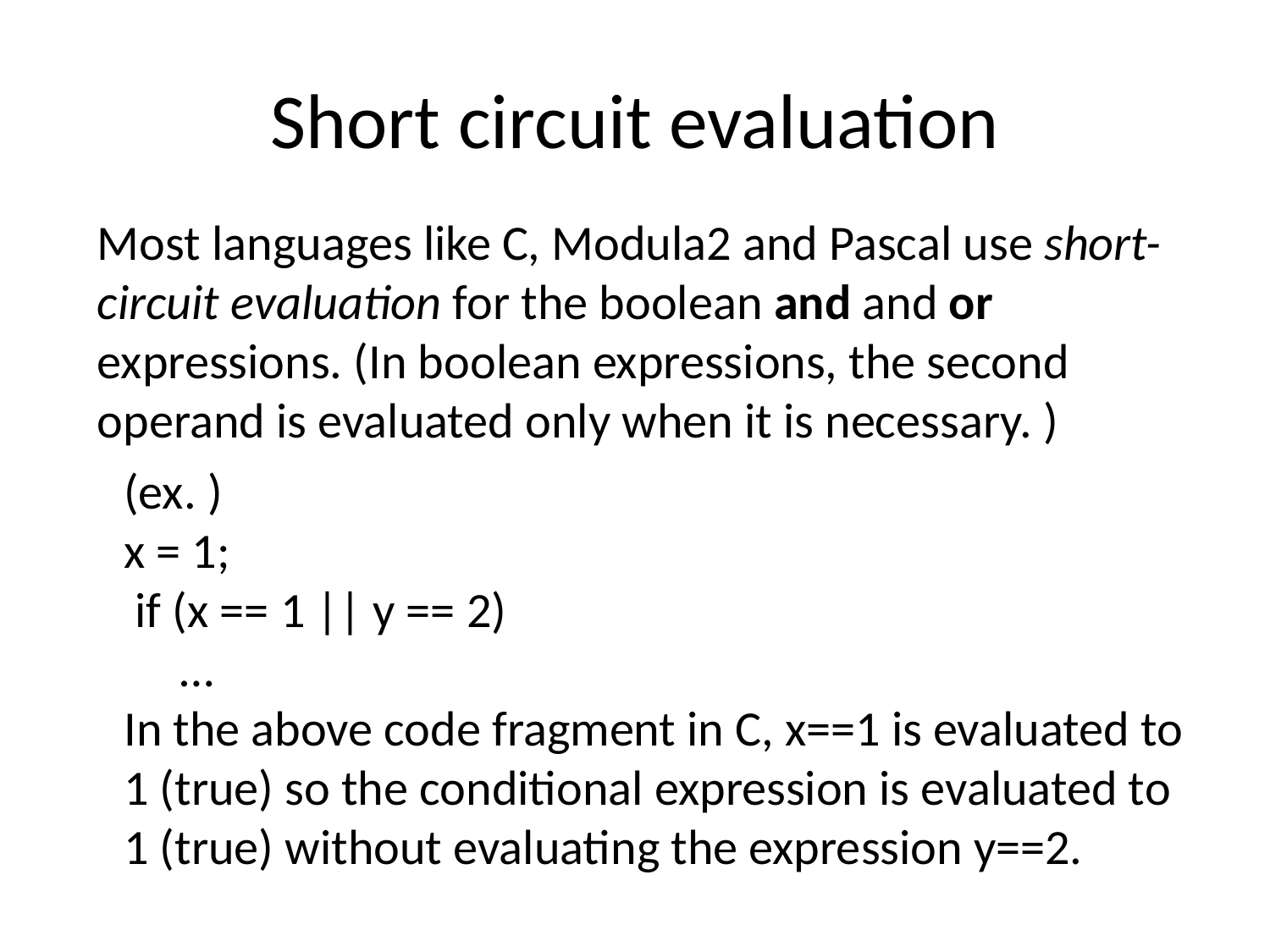

# Short circuit evaluation
Most languages like C, Modula2 and Pascal use short-circuit evaluation for the boolean and and or expressions. (In boolean expressions, the second operand is evaluated only when it is necessary. )
(ex. )
x = 1;
 if (x == 1 || y == 2)
     …
In the above code fragment in C, x==1 is evaluated to 1 (true) so the conditional expression is evaluated to 1 (true) without evaluating the expression y==2.